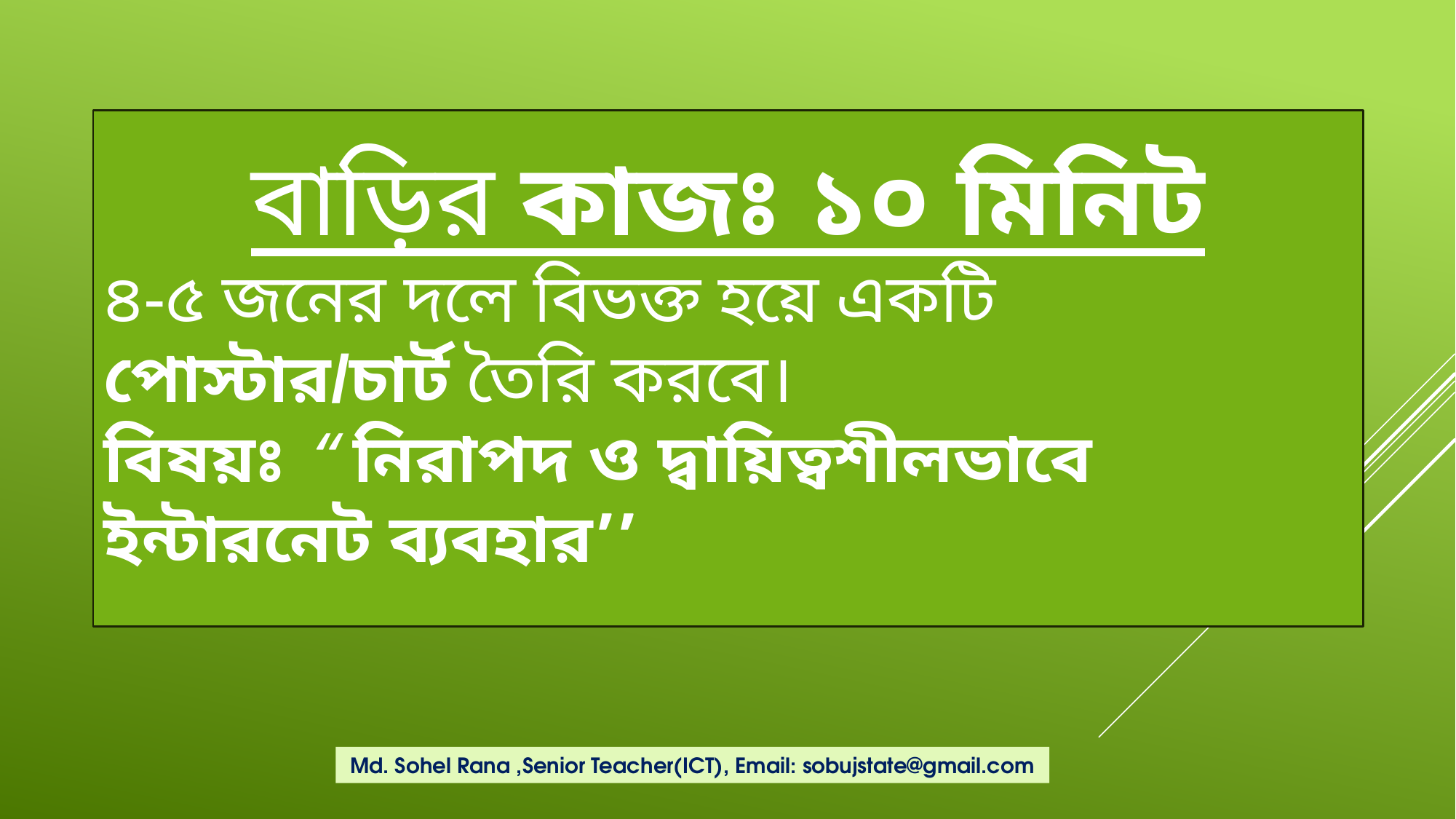

বাড়ির কাজঃ ১০ মিনিট
৪-৫ জনের দলে বিভক্ত হয়ে একটি পোস্টার/চার্ট তৈরি করবে।
বিষয়ঃ “ নিরাপদ ও দ্বায়িত্বশীলভাবে ইন্টারনেট ব্যবহার’’

Md. Sohel Rana ,Senior Teacher(ICT), Email: sobujstate@gmail.com